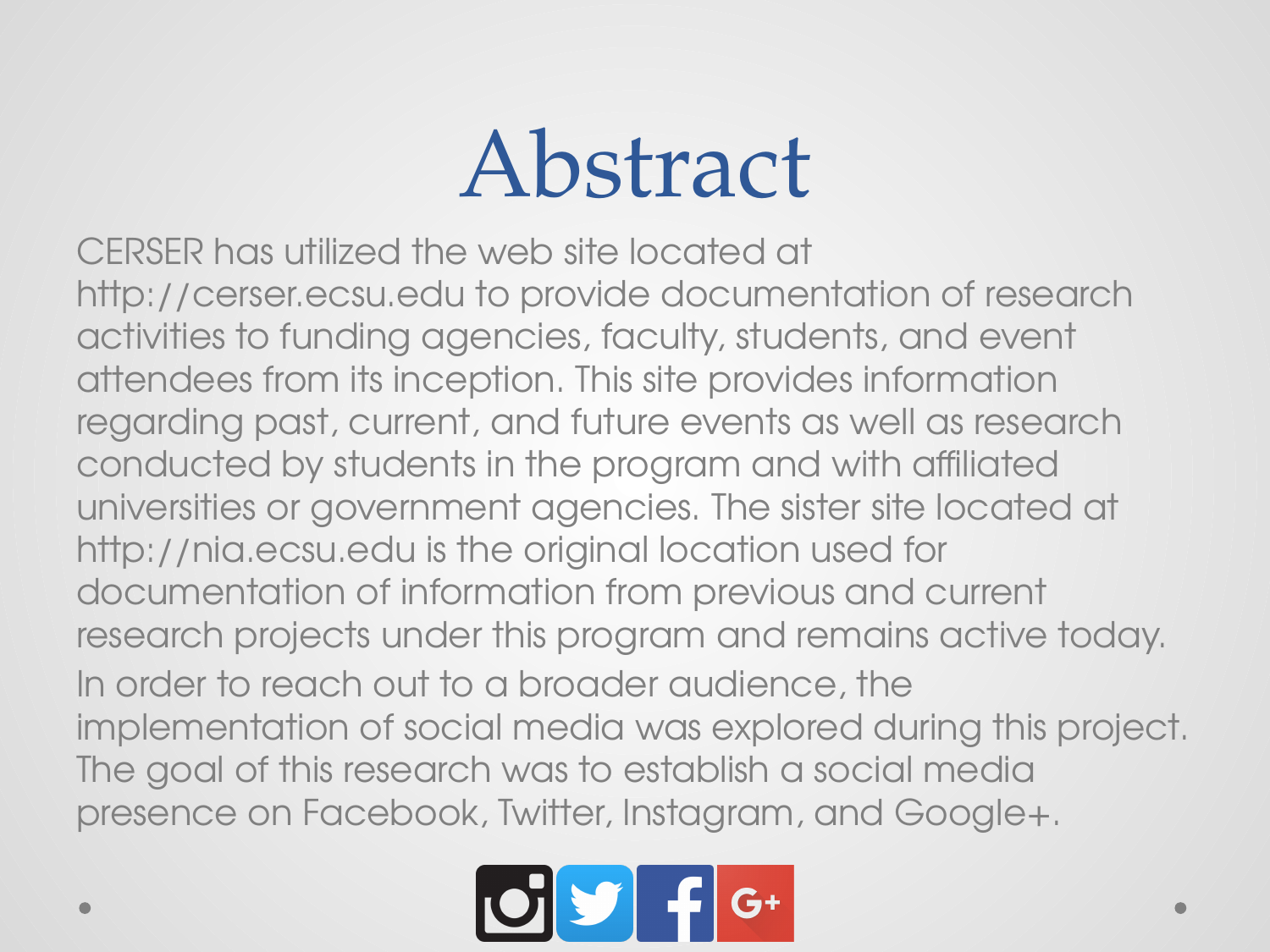

# Abstract
CERSER has utilized the web site located at http://cerser.ecsu.edu to provide documentation of research activities to funding agencies, faculty, students, and event attendees from its inception. This site provides information regarding past, current, and future events as well as research conducted by students in the program and with affiliated universities or government agencies. The sister site located at http://nia.ecsu.edu is the original location used for documentation of information from previous and current research projects under this program and remains active today.
In order to reach out to a broader audience, the implementation of social media was explored during this project. The goal of this research was to establish a social media presence on Facebook, Twitter, Instagram, and Google+.